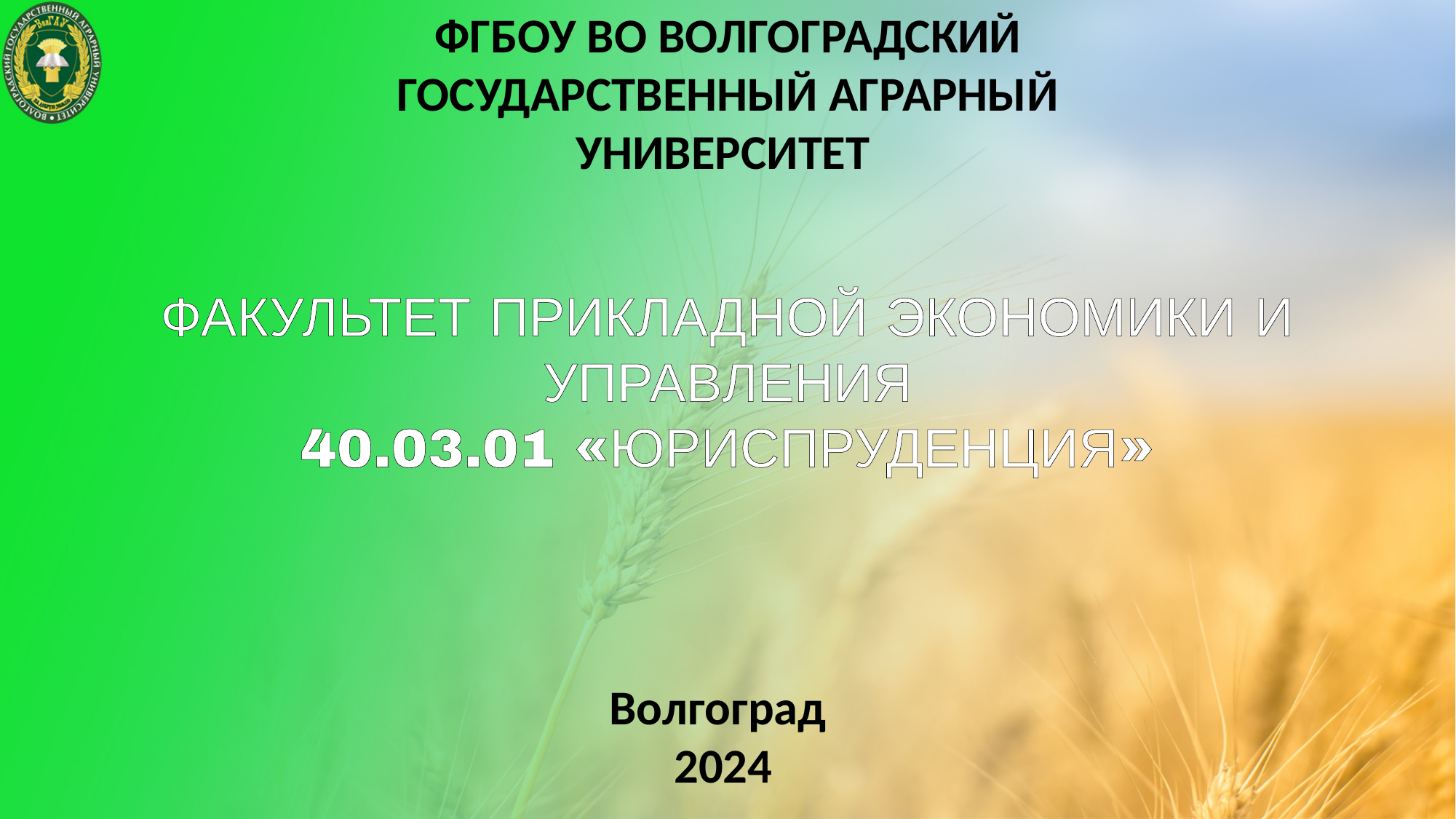

ФГБОУ ВО ВОЛГОГРАДСКИЙ ГОСУДАРСТВЕННЫЙ АГРАРНЫЙ УНИВЕРСИТЕТ
ФАКУЛЬТЕТ ПРИКЛАДНОЙ ЭКОНОМИКИ И УПРАВЛЕНИЯ
40.03.01 «ЮРИСПРУДЕНЦИЯ»
Волгоград
2024